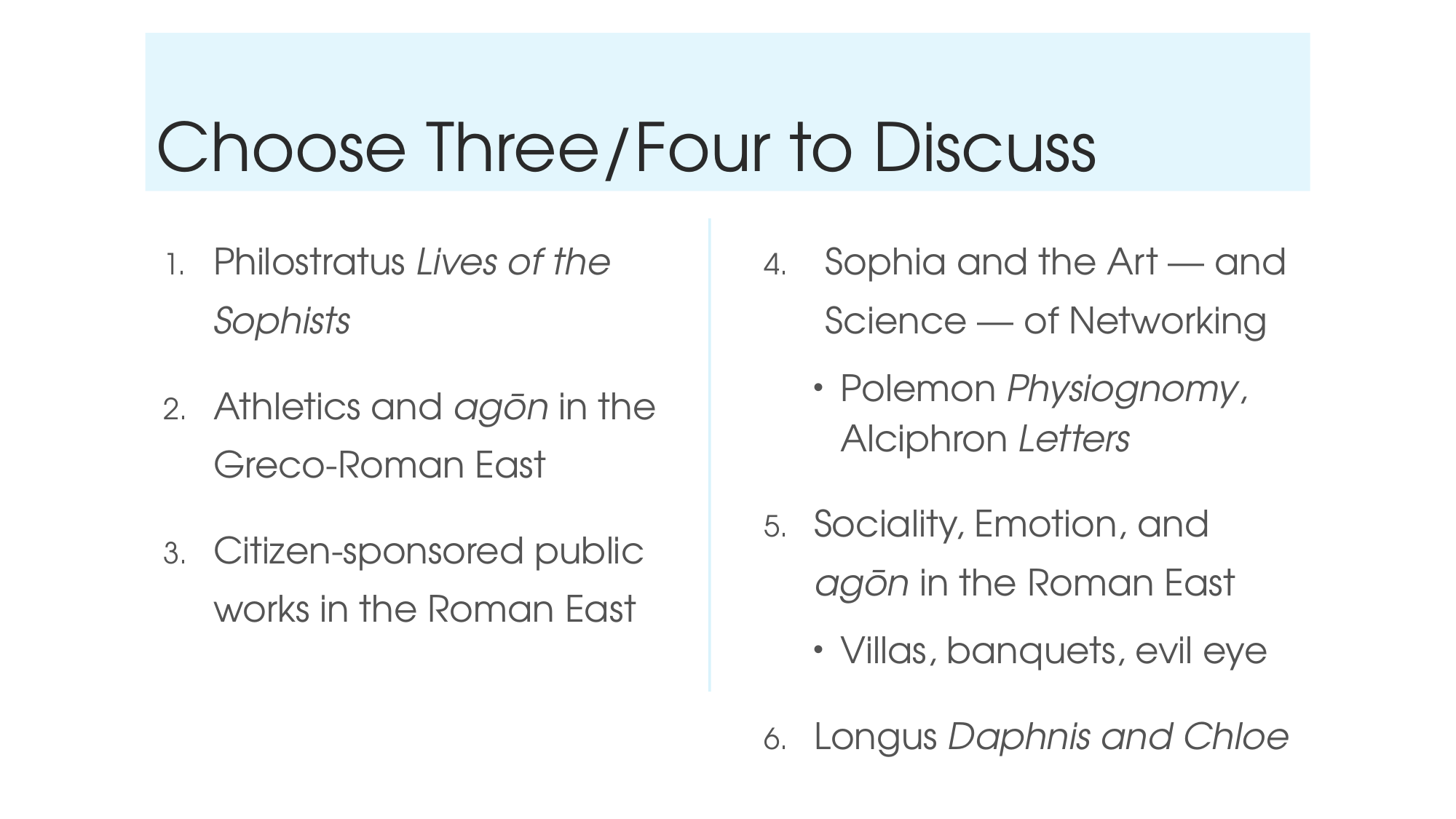

# Choose Three/Four to Discuss
Philostratus Lives of the Sophists
Athletics and agōn in the Greco-Roman East
Citizen-sponsored public works in the Roman East
Sophia and the Art — and Science — of Networking
Polemon Physiognomy, Alciphron Letters
Sociality, Emotion, and agōn in the Roman East
Villas, banquets, evil eye
Longus Daphnis and Chloe